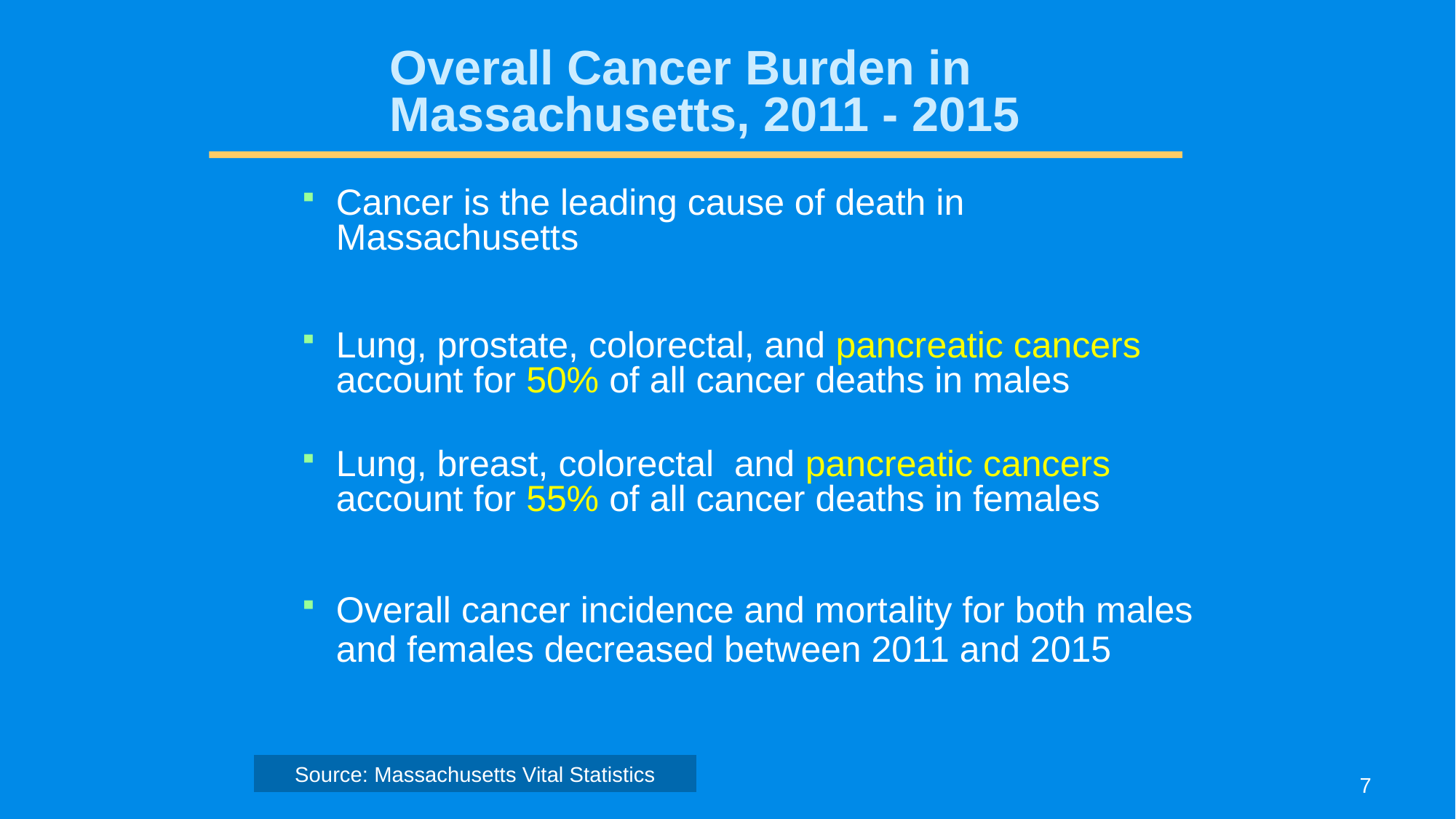

# Overall Cancer Burden in Massachusetts, 2011 - 2015

Cancer is the leading cause of death in Massachusetts

Lung, prostate, colorectal, and pancreatic cancers account for 50% of all cancer deaths in males

Lung, breast, colorectal  and pancreatic cancers account for 55% of all cancer deaths in females

Overall cancer incidence and mortality for both males and females decreased between 2011 and 2015

7
Source: Massachusetts Vital Statistics